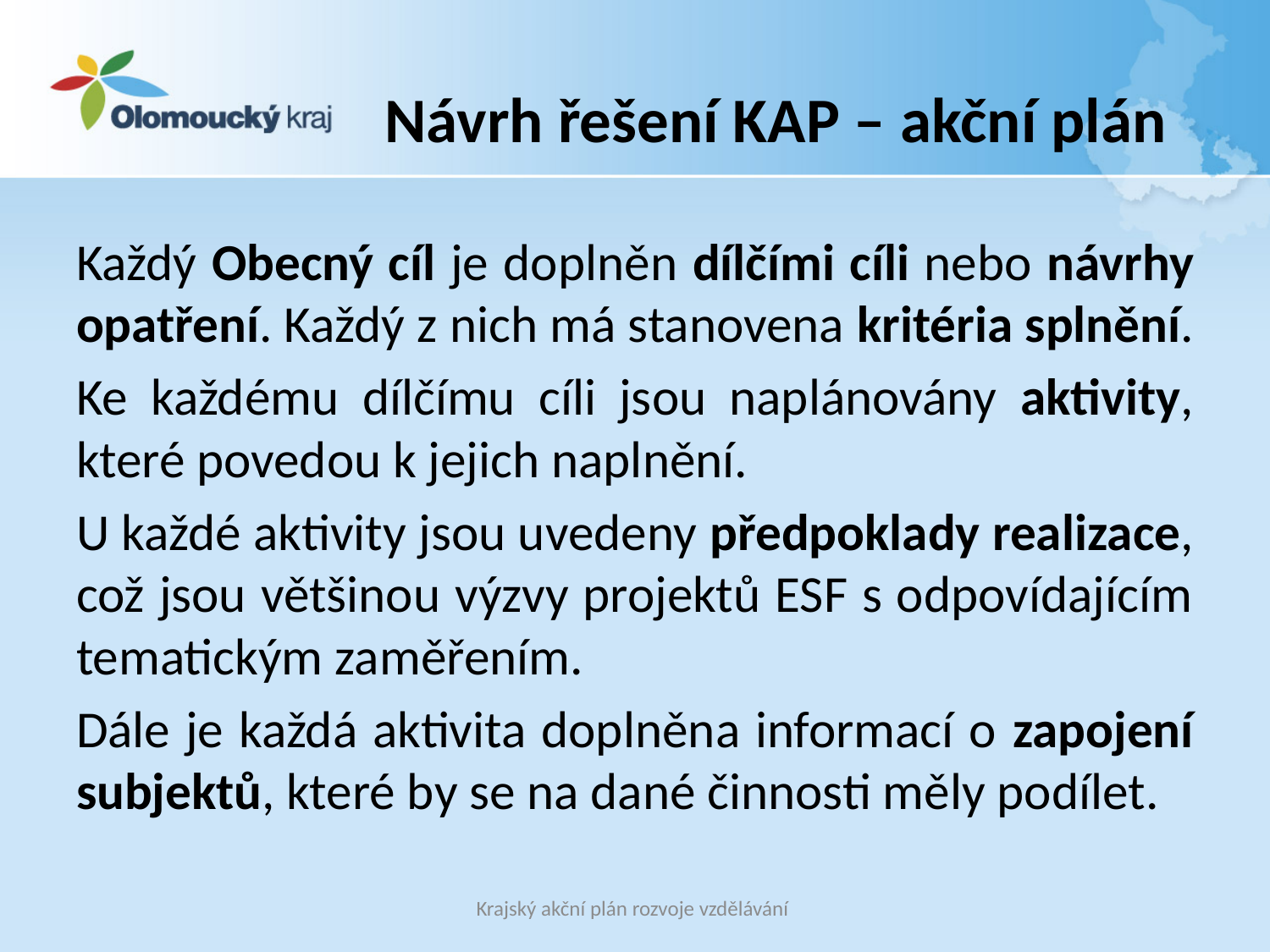

# Návrh řešení KAP – akční plán
Každý Obecný cíl je doplněn dílčími cíli nebo návrhy opatření. Každý z nich má stanovena kritéria splnění.
Ke každému dílčímu cíli jsou naplánovány aktivity, které povedou k jejich naplnění.
U každé aktivity jsou uvedeny předpoklady realizace, což jsou většinou výzvy projektů ESF s odpovídajícím tematickým zaměřením.
Dále je každá aktivita doplněna informací o zapojení subjektů, které by se na dané činnosti měly podílet.
Krajský akční plán rozvoje vzdělávání